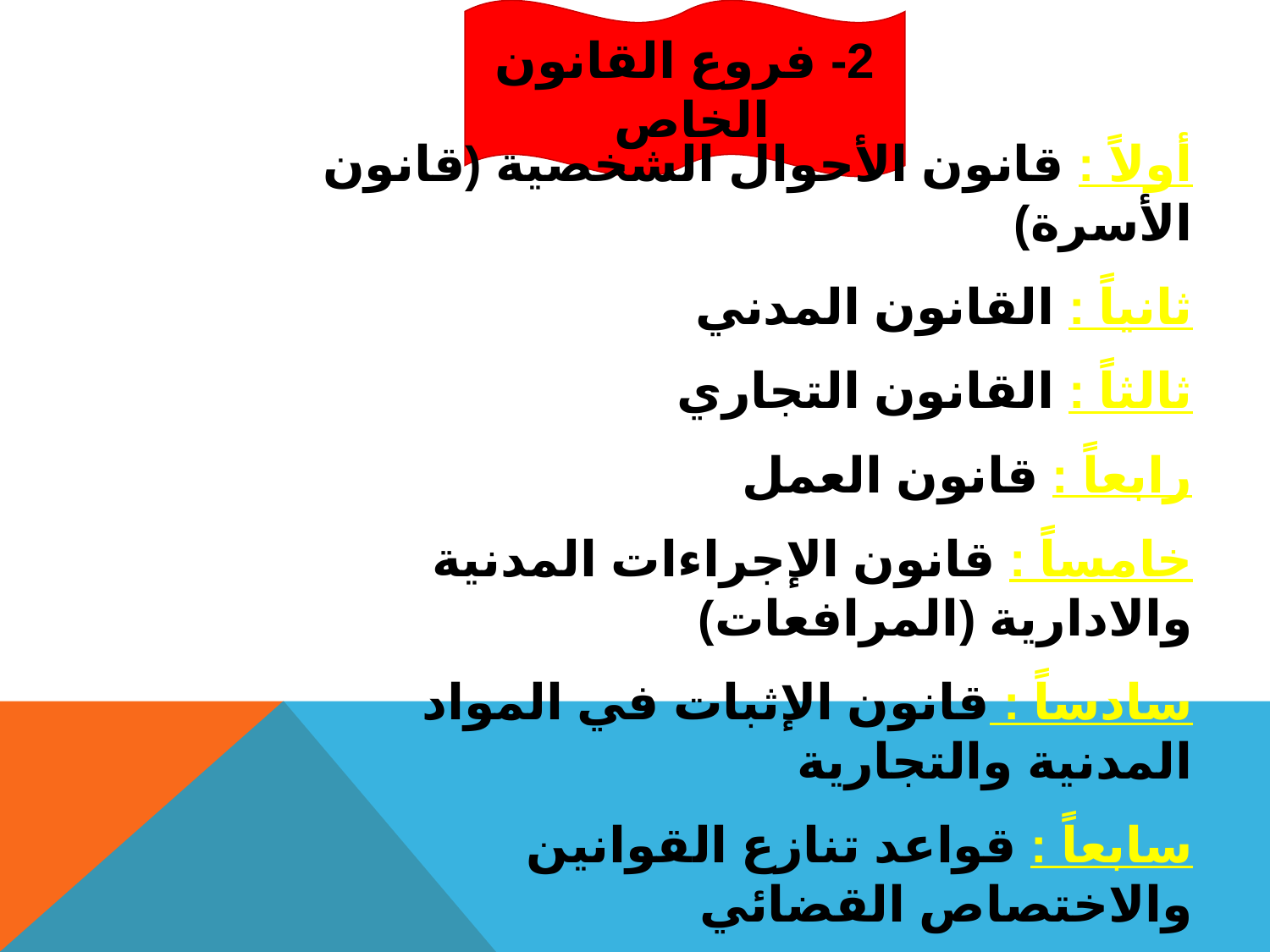

2- فروع القانون الخاص
أولاً : قانون الأحوال الشخصية (قانون الأسرة)
ثانياً : القانون المدني
ثالثاً : القانون التجاري
رابعاً : قانون العمل
خامساً : قانون الإجراءات المدنية والادارية (المرافعات)
سادساً : قانون الإثبات في المواد المدنية والتجارية
سابعاً : قواعد تنازع القوانين والاختصاص القضائي
ثامنا : القانون البحري